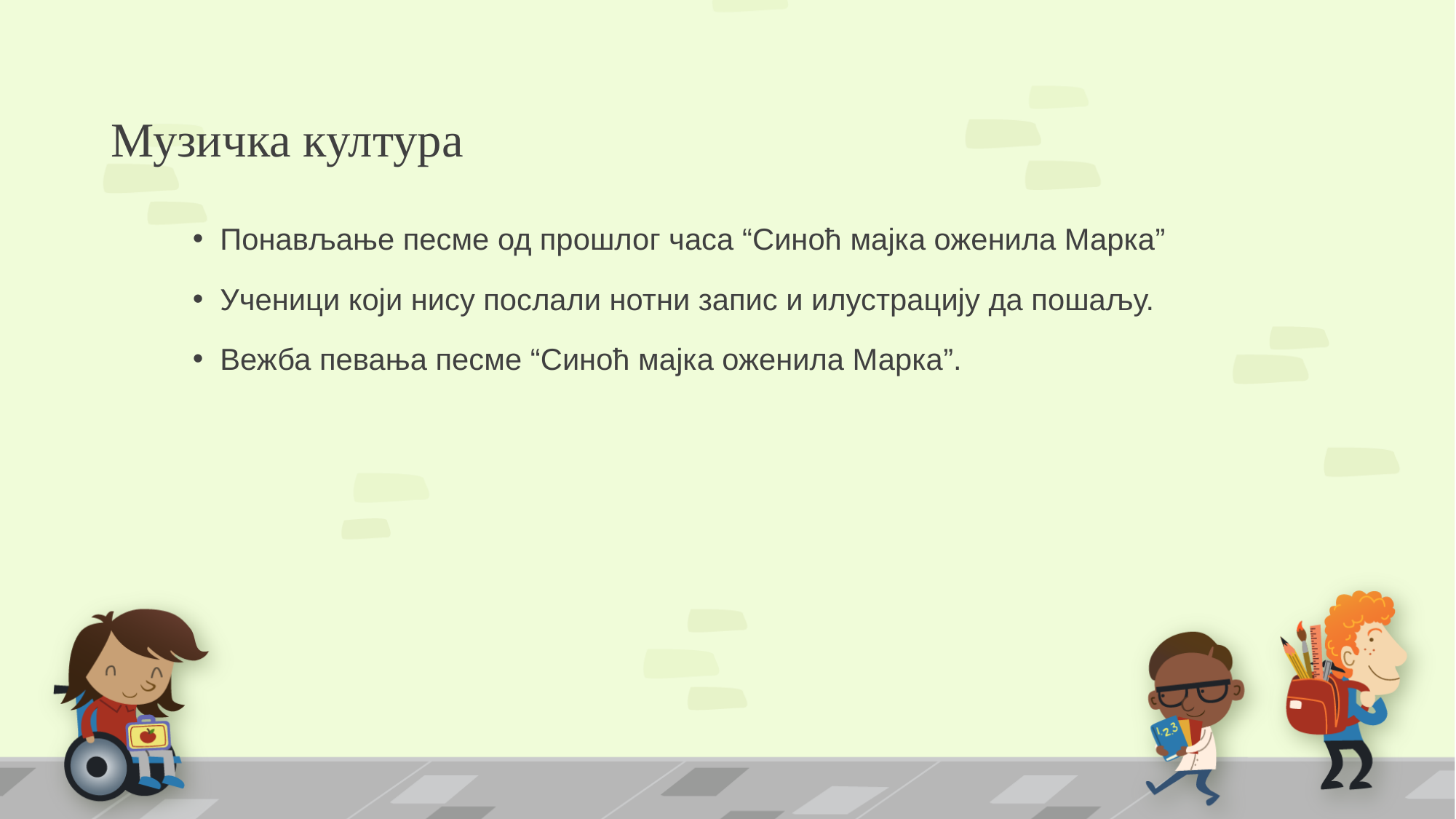

# Музичка култура
Понављање песме од прошлог часа “Синоћ мајка оженила Марка”
Ученици који нису послали нотни запис и илустрацију да пошаљу.
Вежба певања песме “Синоћ мајка оженила Марка”.